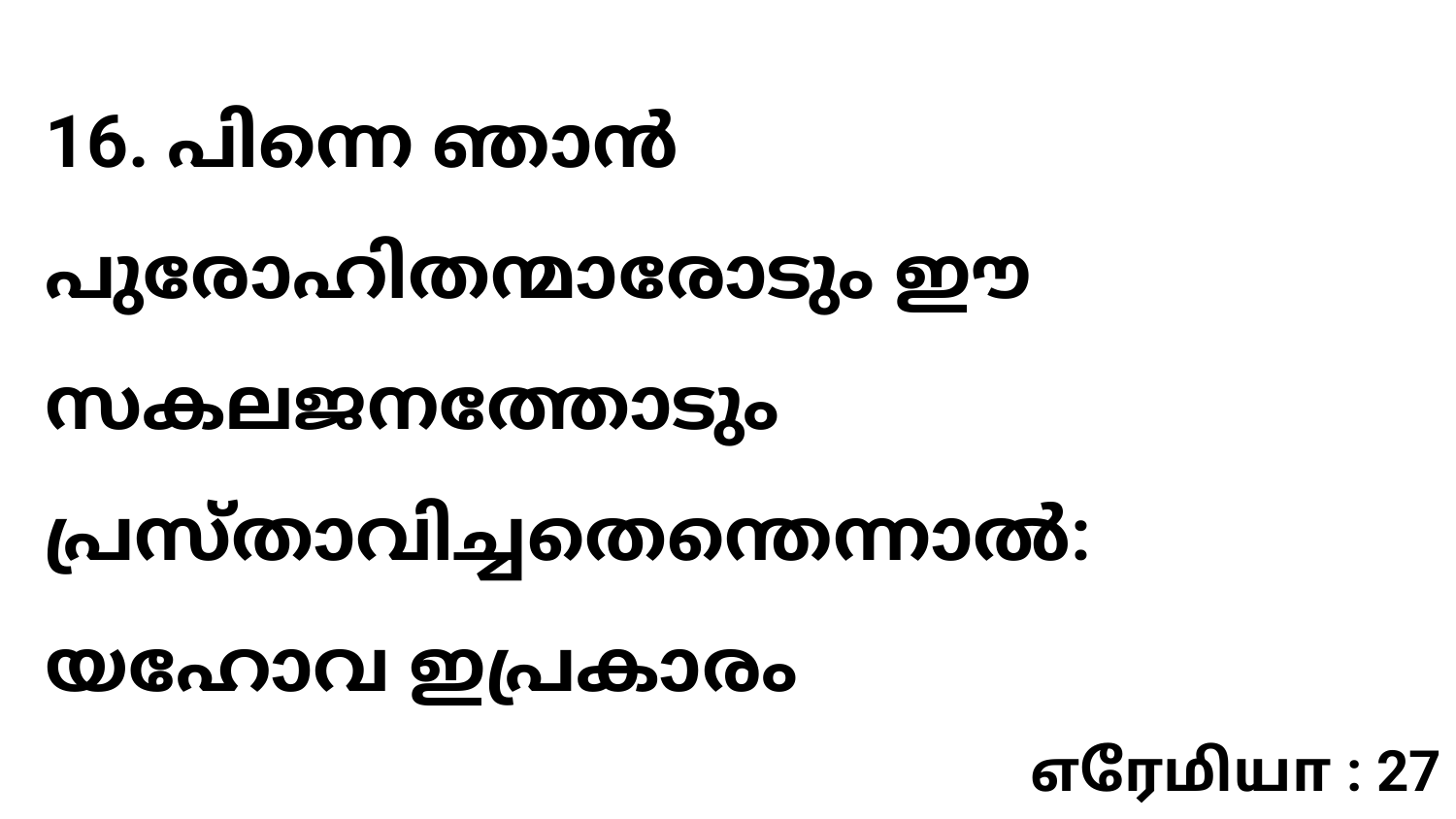

16. പിന്നെ ഞാൻ പുരോഹിതന്മാരോടും ഈ സകലജനത്തോടും പ്രസ്താവിച്ചതെന്തെന്നാൽ: യഹോവ ഇപ്രകാരം
எரேமியா : 27